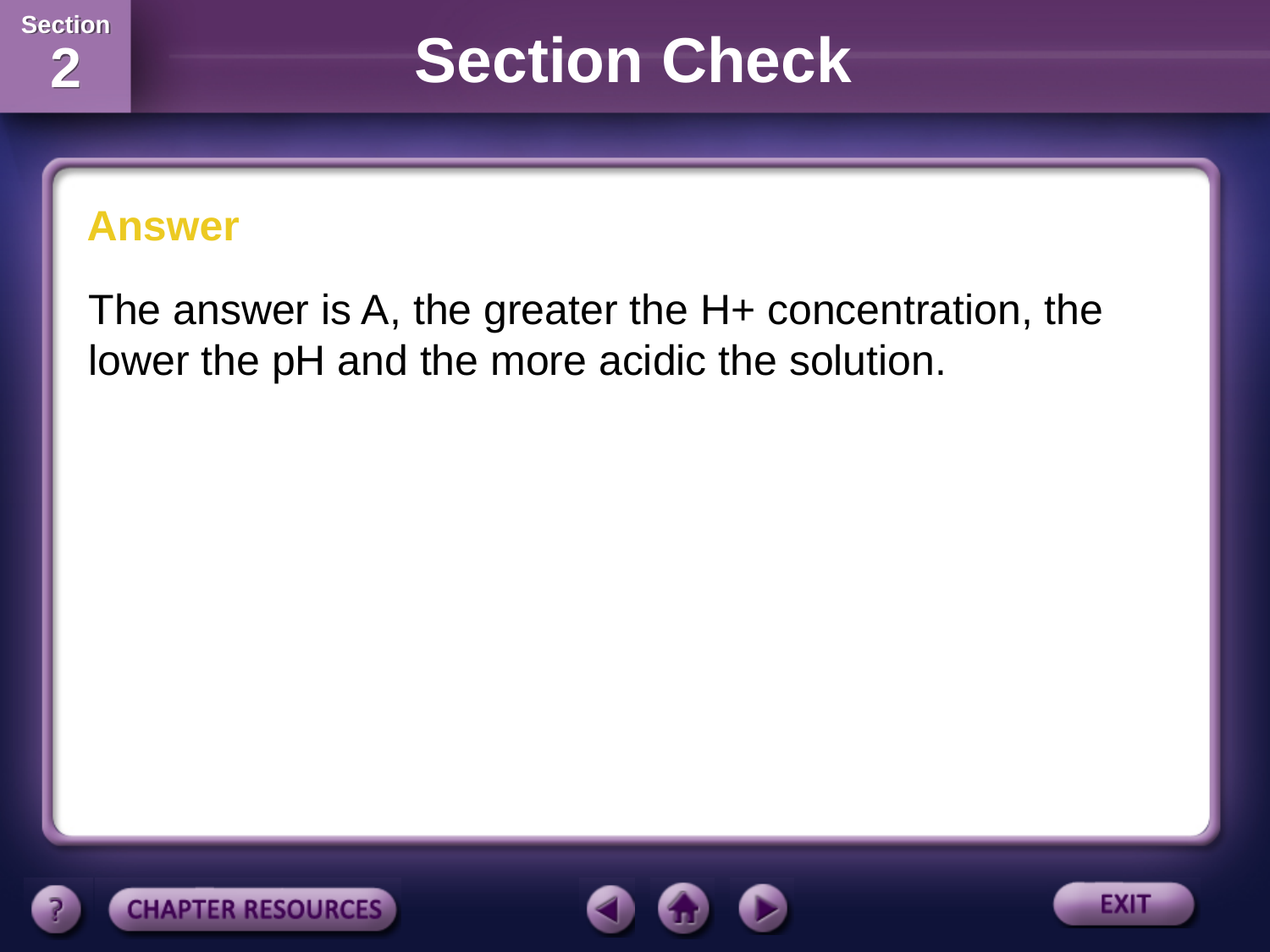

Section Check
Answer
The answer is A, the greater the H+ concentration, the lower the pH and the more acidic the solution.